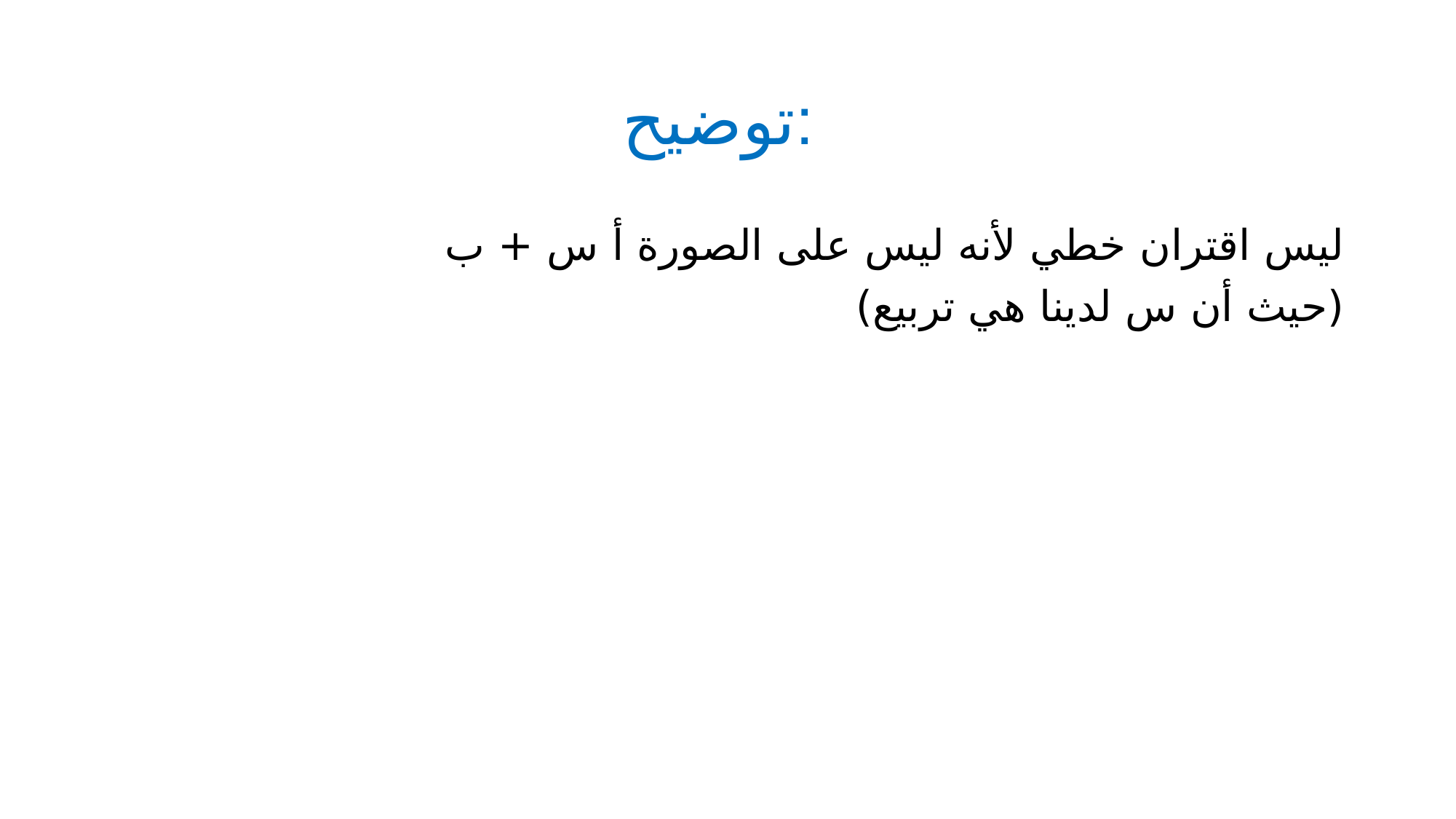

# توضيح:
ليس اقتران خطي لأنه ليس على الصورة أ س + ب
(حيث أن س لدينا هي تربيع)